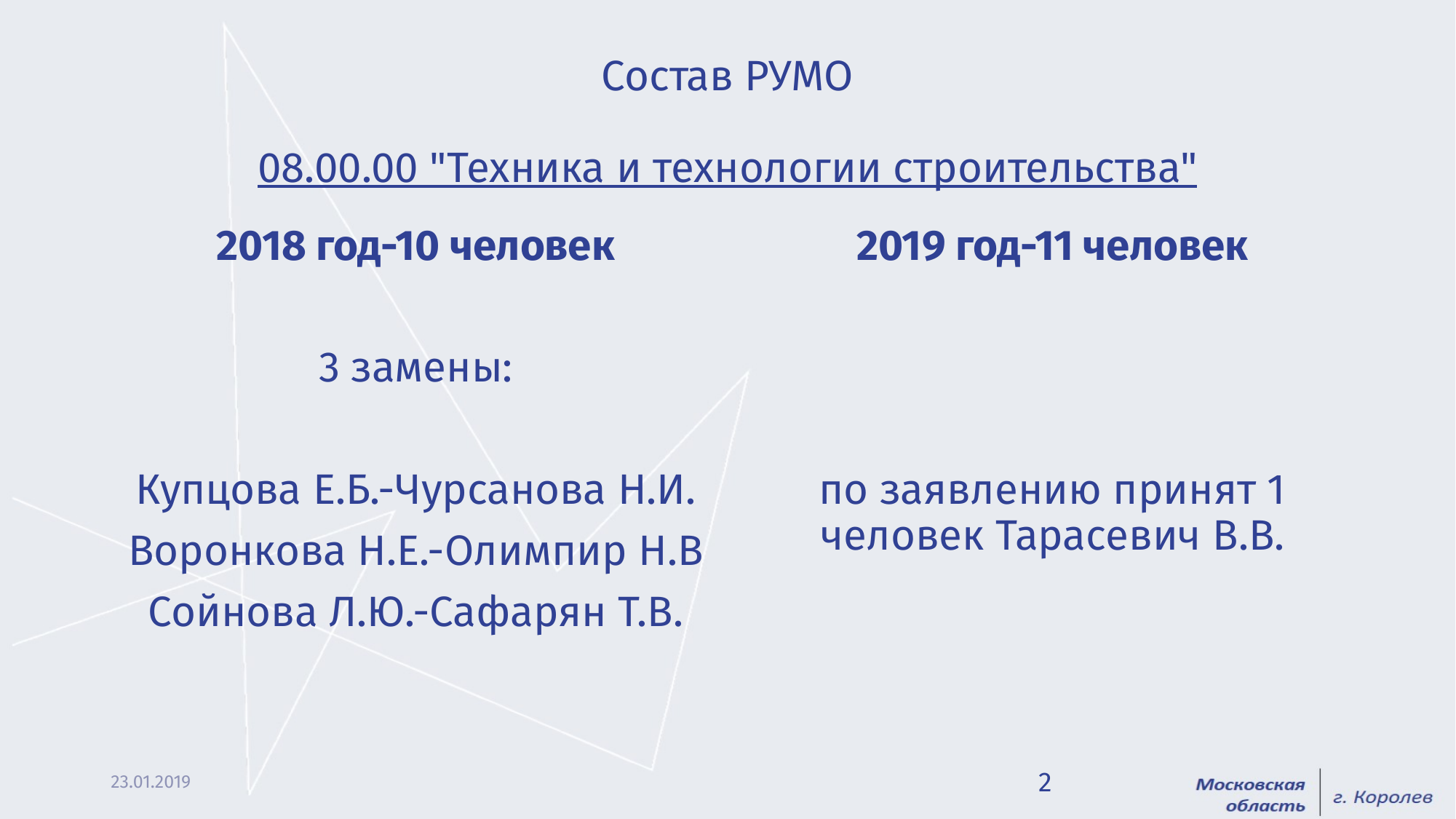

# Состав РУМО 08.00.00 "Техника и технологии строительства"
2018 год-10 человек

3 замены:

Купцова Е.Б.-Чурсанова Н.И.
Воронкова Н.Е.-Олимпир Н.В
Сойнова Л.Ю.-Сафарян Т.В.

2019 год-11 человек

по заявлению принят 1 человек Тарасевич В.В.

23.01.2019
2